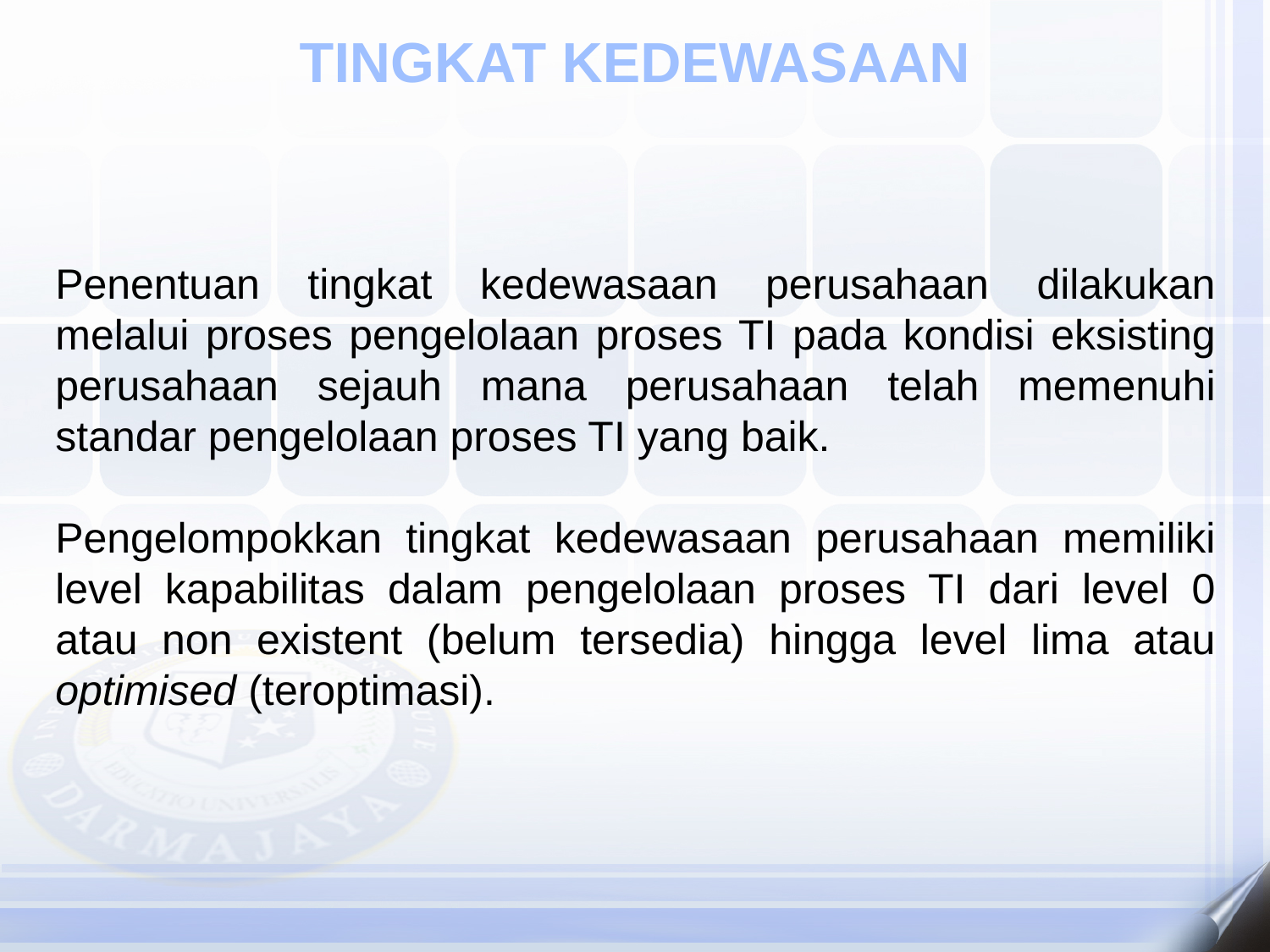

TINGKAT KEDEWASAAN

Penentuan tingkat kedewasaan perusahaan dilakukan melalui proses pengelolaan proses TI pada kondisi eksisting perusahaan sejauh mana perusahaan telah memenuhi standar pengelolaan proses TI yang baik.

Pengelompokkan tingkat kedewasaan perusahaan memiliki level kapabilitas dalam pengelolaan proses TI dari level 0 atau non existent (belum tersedia) hingga level lima atau optimised (teroptimasi).